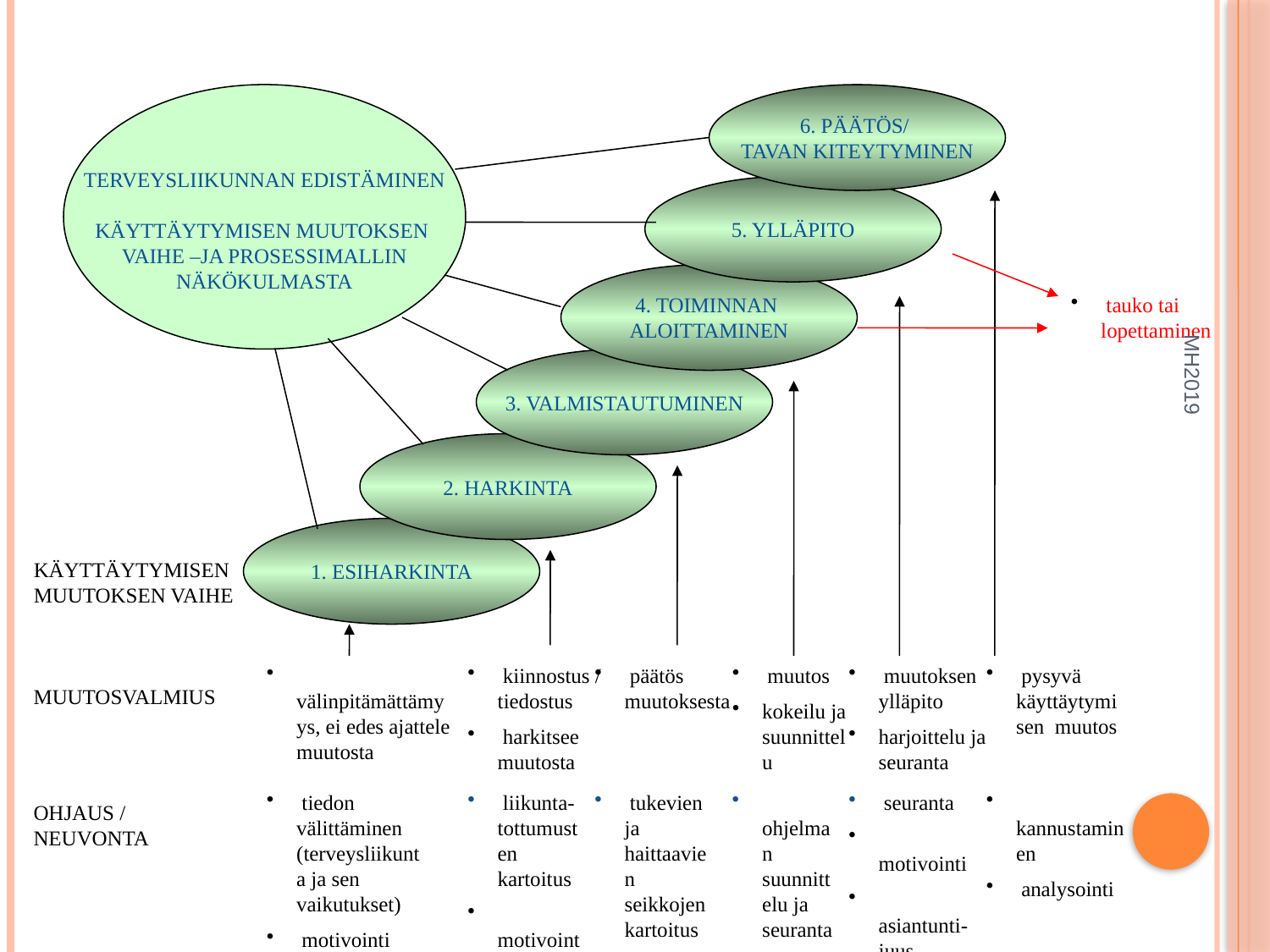

TERVEYSLIIKUNNAN EDISTÄMINEN

KÄYTTÄYTYMISEN MUUTOKSEN
VAIHE –JA PROSESSIMALLIN
NÄKÖKULMASTA
6. PÄÄTÖS/
TAVAN KITEYTYMINEN

5. YLLÄPITO

4. TOIMINNAN
ALOITTAMINEN

 tauko tai lopettaminen

3. VALMISTAUTUMINEN

2. HARKINTA

1. ESIHARKINTA
MH2019
KÄYTTÄYTYMISEN MUUTOKSEN VAIHE

 välinpitämättämyys, ei edes ajattele muutosta
 kiinnostus / tiedostus
 harkitsee    muutosta
 päätös muutoksesta
 muutos
kokeilu ja suunnittelu
 muutoksen ylläpito
harjoittelu ja seuranta
 pysyvä käyttäytymisen  muutos
MUUTOSVALMIUS
 tiedon välittäminen  (terveysliikunta ja sen vaikutukset)
 motivointi
 liikunta- tottumusten kartoitus
 motivointi
 tukevien ja haittaavien seikkojen kartoitus
 tavoitteet
 ohjelman suunnittelu ja seuranta
asiantunti-juus
 seuranta
 motivointi
 asiantunti- juus
 kannustaminen
 analysointi
OHJAUS /     NEUVONTA